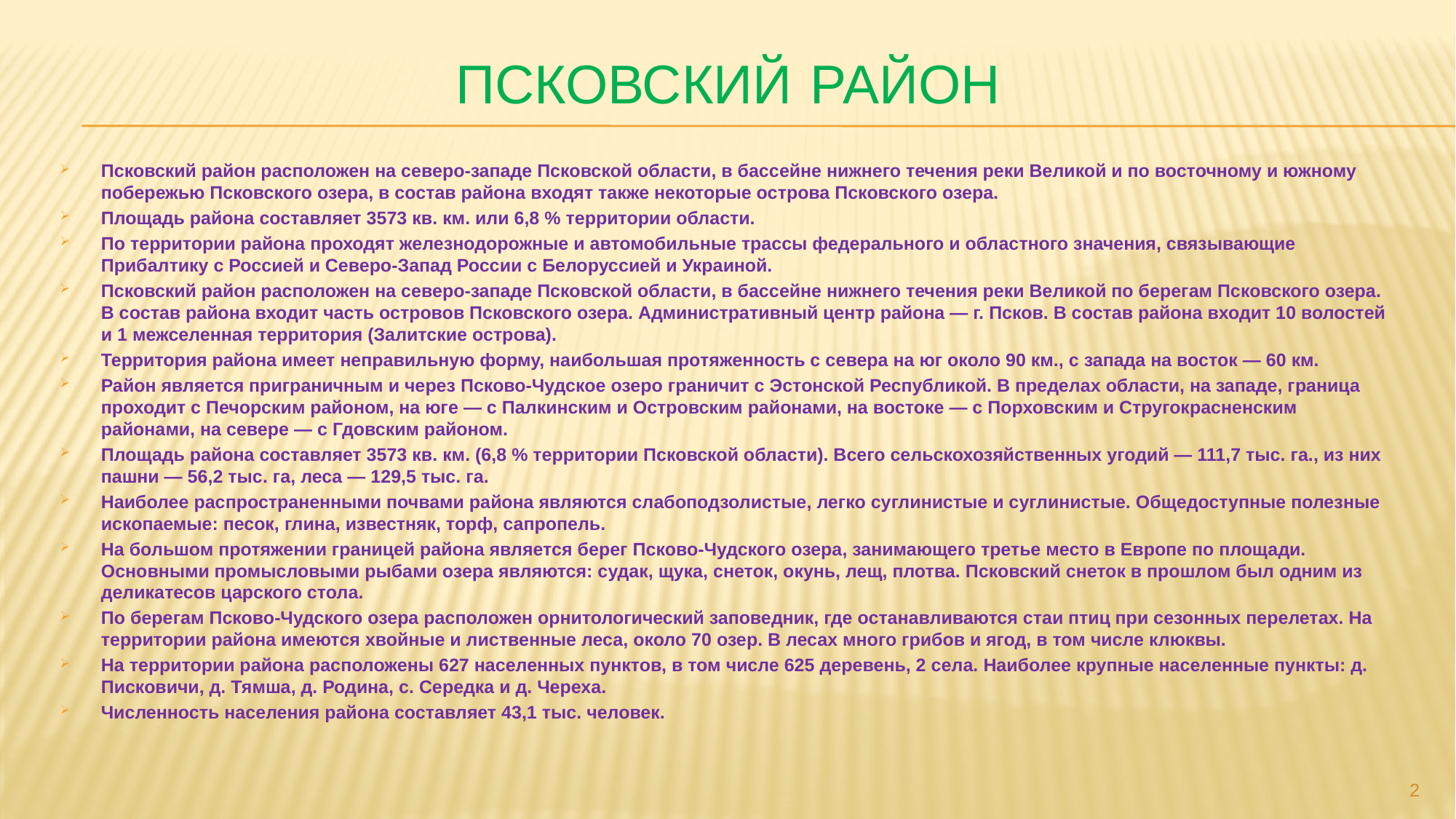

# ПСКОВСКИЙ РАЙОН
Псковский район расположен на северо-западе Псковской области, в бассейне нижнего течения реки Великой и по восточному и южному побережью Псковского озера, в состав района входят также некоторые острова Псковского озера.
Площадь района составляет 3573 кв. км. или 6,8 % территории области.
По территории района проходят железнодорожные и автомобильные трассы федерального и областного значения, связывающие Прибалтику с Россией и Северо-Запад России с Белоруссией и Украиной.
Псковский район расположен на северо-западе Псковской области, в бассейне нижнего течения реки Великой по берегам Псковского озера. В состав района входит часть островов Псковского озера. Административный центр района — г. Псков. В состав района входит 10 волостей и 1 межселенная территория (Залитские острова).
Территория района имеет неправильную форму, наибольшая протяженность с севера на юг около 90 км., с запада на восток — 60 км.
Район является приграничным и через Псково-Чудское озеро граничит с Эстонской Республикой. В пределах области, на западе, граница проходит с Печорским районом, на юге — с Палкинским и Островским районами, на востоке — с Порховским и Стругокрасненским районами, на севере — с Гдовским районом.
Площадь района составляет 3573 кв. км. (6,8 % территории Псковской области). Всего сельскохозяйственных угодий — 111,7 тыс. га., из них пашни — 56,2 тыс. га, леса — 129,5 тыс. га.
Наиболее распространенными почвами района являются слабоподзолистые, легко суглинистые и суглинистые. Общедоступные полезные ископаемые: песок, глина, известняк, торф, сапропель.
На большом протяжении границей района является берег Псково-Чудского озера, занимающего третье место в Европе по площади. Основными промысловыми рыбами озера являются: судак, щука, снеток, окунь, лещ, плотва. Псковский снеток в прошлом был одним из деликатесов царского стола.
По берегам Псково-Чудского озера расположен орнитологический заповедник, где останавливаются стаи птиц при сезонных перелетах. На территории района имеются хвойные и лиственные леса, около 70 озер. В лесах много грибов и ягод, в том числе клюквы.
На территории района расположены 627 населенных пунктов, в том числе 625 деревень, 2 села. Наиболее крупные населенные пункты: д. Писковичи, д. Тямша, д. Родина, с. Середка и д. Череха.
Численность населения района составляет 43,1 тыс. человек.
2